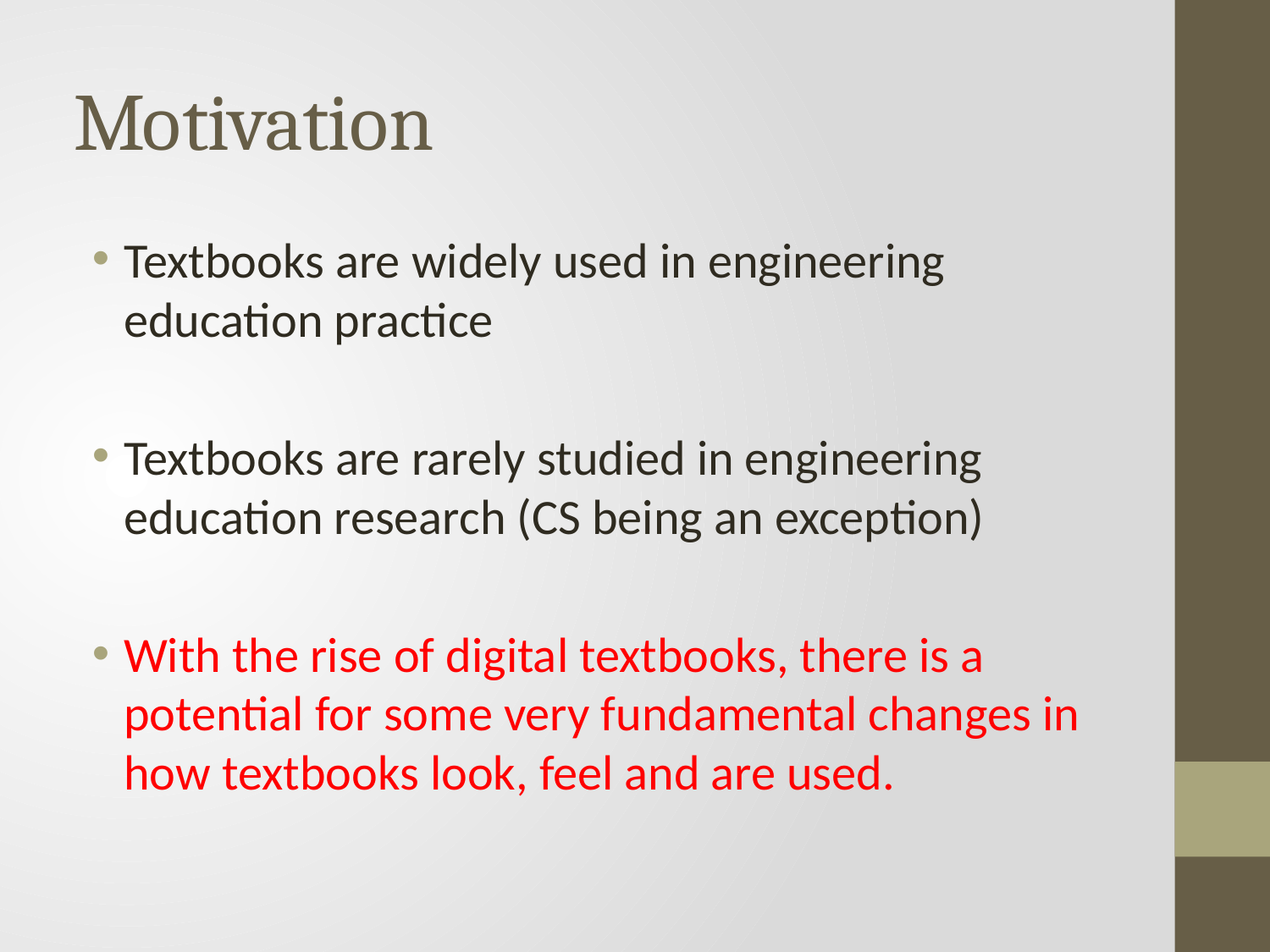

# Motivation
Textbooks are widely used in engineering education practice

Textbooks are rarely studied in engineering education research (CS being an exception)

With the rise of digital textbooks, there is a potential for some very fundamental changes in how textbooks look, feel and are used.